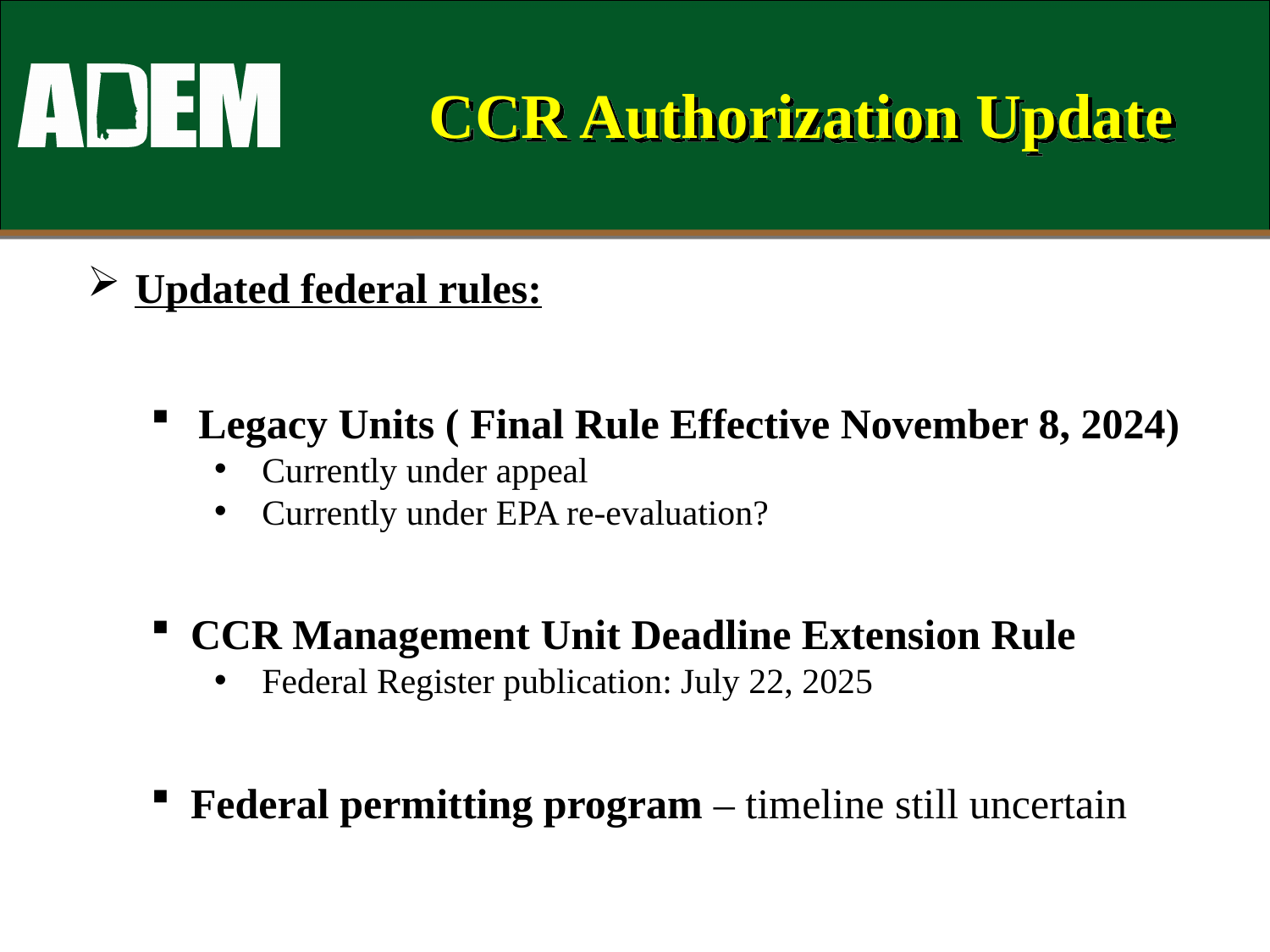

# CCR Authorization Update
Updated federal rules:

Legacy Units ( Final Rule Effective November 8, 2024)
Currently under appeal
Currently under EPA re-evaluation?

CCR Management Unit Deadline Extension Rule
Federal Register publication: July 22, 2025

Federal permitting program – timeline still uncertain